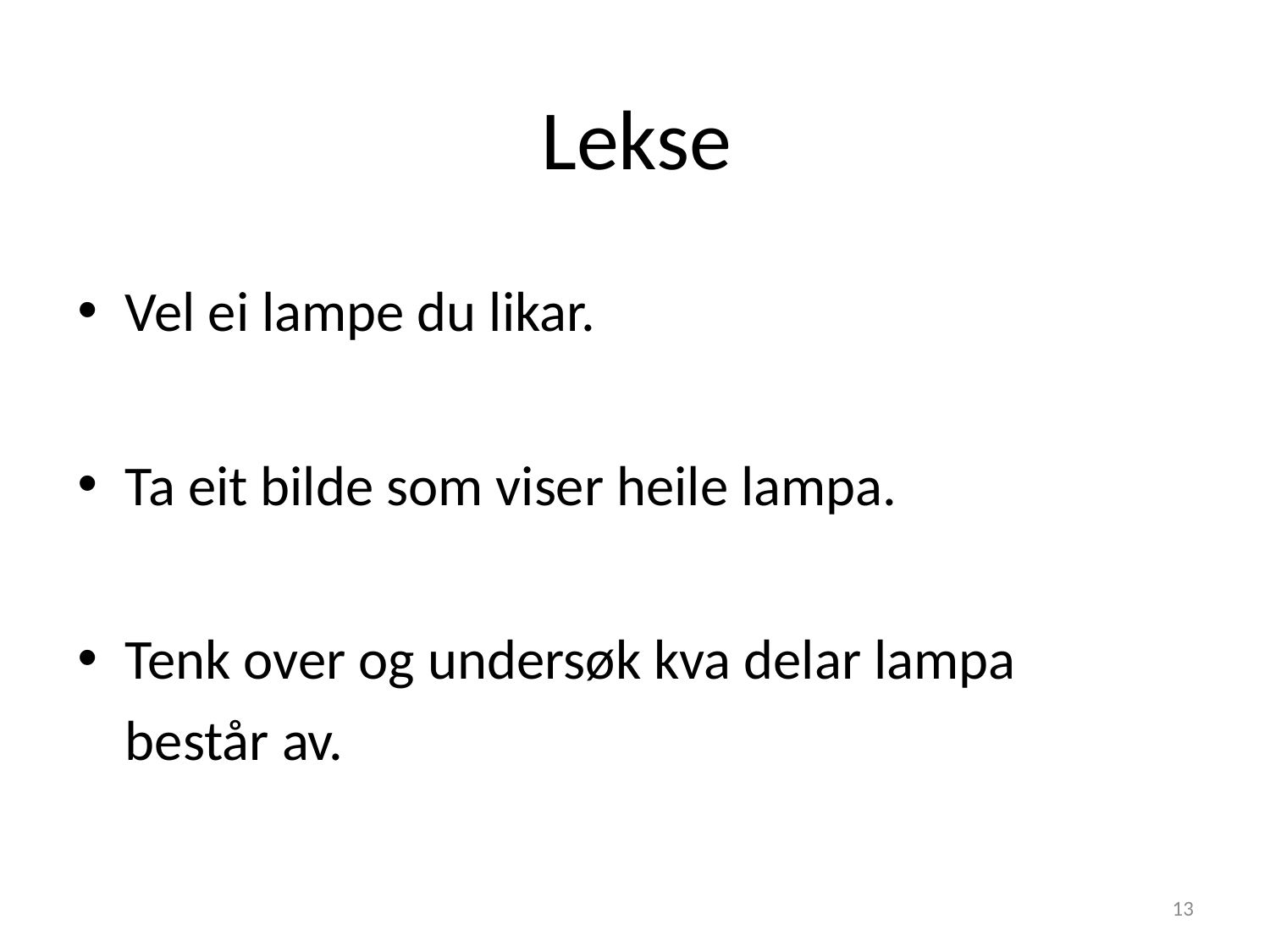

# Lekse

Vel ei lampe du likar.
Ta eit bilde som viser heile lampa.
Tenk over og undersøk kva delar lampa består av.
13